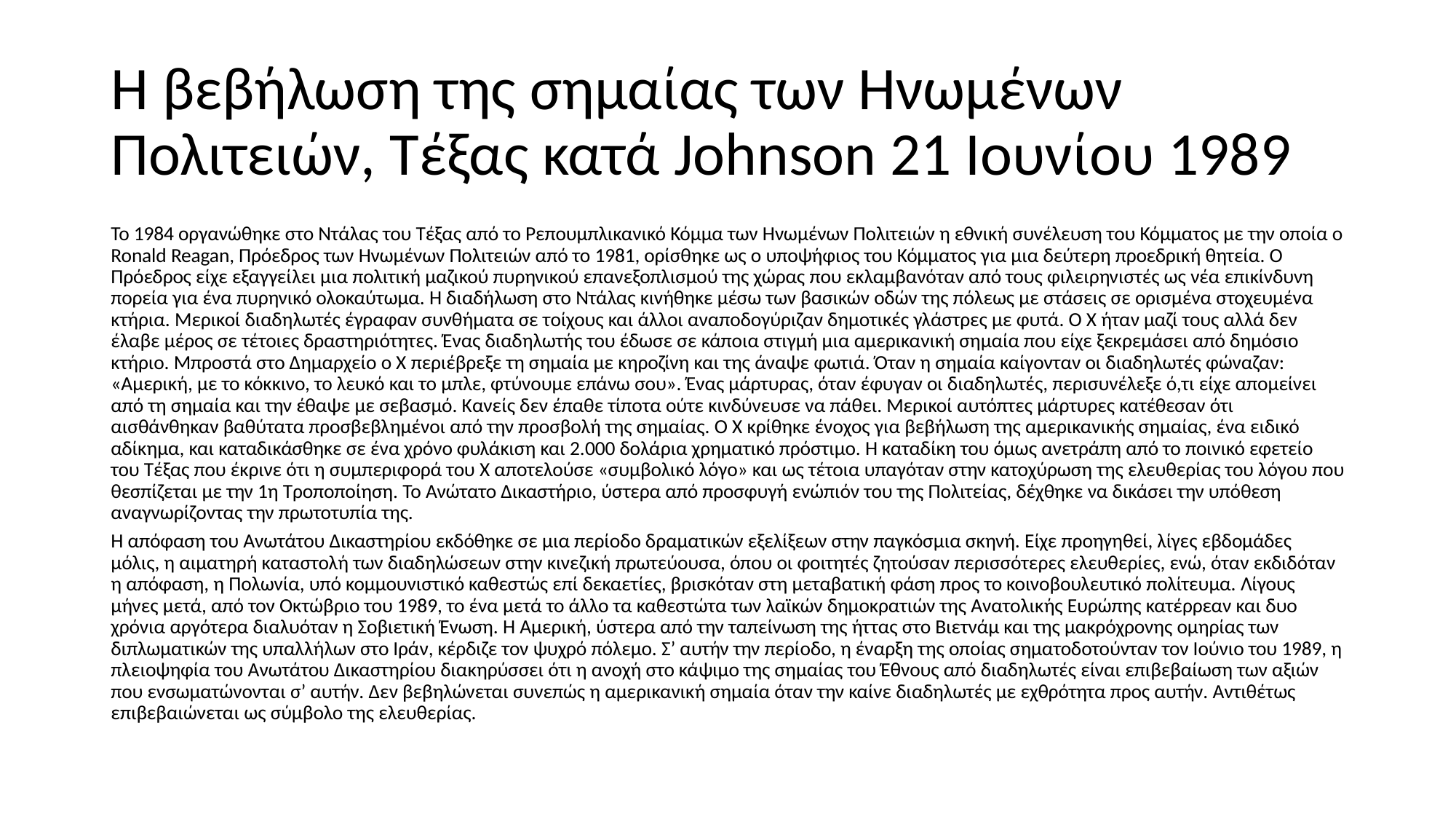

# Η βεβήλωση της σημαίας των Ηνωμένων Πολιτειών, Τέξας κατά Johnson 21 Ιουνίου 1989
Το 1984 οργανώθηκε στο Ντάλας του Τέξας από το Ρεπουμπλικανικό Κόμμα των Ηνωμένων Πολιτειών η εθνική συνέλευση του Κόμματος με την οποία ο Ronald Reagan, Πρόεδρος των Ηνωμένων Πολιτειών από το 1981, ορίσθηκε ως ο υποψήφιος του Κόμματος για μια δεύτερη προεδρική θητεία. Ο Πρόεδρος είχε εξαγγείλει μια πολιτική μαζικού πυρηνικού επανεξοπλισμού της χώρας που εκλαμβανόταν από τους φιλειρηνιστές ως νέα επικίνδυνη πορεία για ένα πυρηνικό ολοκαύτωμα. Η διαδήλωση στο Ντάλας κινήθηκε μέσω των βασικών οδών της πόλεως με στάσεις σε ορισμένα στοχευμένα κτήρια. Μερικοί διαδηλωτές έγραφαν συνθήματα σε τoίχους και άλλοι αναποδογύριζαν δημοτικές γλάστρες με φυτά. Ο Χ ήταν μαζί τους αλλά δεν έλαβε μέρος σε τέτοιες δραστηριότητες. Ένας διαδηλωτής του έδωσε σε κάποια στιγμή μια αμερικανική σημαία που είχε ξεκρεμάσει από δημόσιο κτήριο. Μπροστά στο Δημαρχείο ο Χ περιέβρεξε τη σημαία με κηροζίνη και της άναψε φωτιά. Όταν η σημαία καίγονταν οι διαδηλωτές φώναζαν: «Αμερική, με το κόκκινο, το λευκό και το μπλε, φτύνουμε επάνω σου». Ένας μάρτυρας, όταν έφυγαν οι διαδηλωτές, περισυνέλεξε ό,τι είχε απομείνει από τη σημαία και την έθαψε με σεβασμό. Κανείς δεν έπαθε τίποτα ούτε κινδύνευσε να πάθει. Μερικοί αυτόπτες μάρτυρες κατέθεσαν ότι αισθάνθηκαν βαθύτατα προσβεβλημένοι από την προσβολή της σημαίας. Ο Χ κρίθηκε ένοχος για βεβήλωση της αμερικανικής σημαίας, ένα ειδικό αδίκημα, και καταδικάσθηκε σε ένα χρόνο φυλάκιση και 2.000 δολάρια χρηματικό πρόστιμο. Η καταδίκη του όμως ανετράπη από το ποινικό εφετείο του Τέξας που έκρινε ότι η συμπεριφορά του Χ αποτελούσε «συμβολικό λόγο» και ως τέτοια υπαγόταν στην κατοχύρωση της ελευθερίας του λόγου που θεσπίζεται με την 1η Τροποποίηση. Το Ανώτατο Δικαστήριο, ύστερα από προσφυγή ενώπιόν του της Πολιτείας, δέχθηκε να δικάσει την υπόθεση αναγνωρίζοντας την πρωτοτυπία της.
Η απόφαση του Ανωτάτου Δικαστηρίου εκδόθηκε σε μια περίοδο δραματικών εξελίξεων στην παγκόσμια σκηνή. Είχε προηγηθεί, λίγες εβδομάδες μόλις, η αιματηρή καταστολή των διαδηλώσεων στην κινεζική πρωτεύουσα, όπου οι φοιτητές ζητούσαν περισσότερες ελευθερίες, ενώ, όταν εκδιδόταν η απόφαση, η Πολωνία, υπό κομμουνιστικό καθεστώς επί δεκαετίες, βρισκόταν στη μεταβατική φάση προς το κοινοβουλευτικό πολίτευμα. Λίγους μήνες μετά, από τον Οκτώβριο του 1989, το ένα μετά το άλλο τα καθεστώτα των λαϊκών δημοκρατιών της Ανατολικής Ευρώπης κατέρρεαν και δυο χρόνια αργότερα διαλυόταν η Σοβιετική Ένωση. Η Αμερική, ύστερα από την ταπείνωση της ήττας στο Βιετνάμ και της μακρόχρονης ομηρίας των διπλωματικών της υπαλλήλων στο Ιράν, κέρδιζε τον ψυχρό πόλεμο. Σ’ αυτήν την περίοδο, η έναρξη της οποίας σηματοδοτούνταν τον Ιούνιο του 1989, η πλειοψηφία του Ανωτάτου Δικαστηρίου διακηρύσσει ότι η ανοχή στο κάψιμο της σημαίας του Έθνους από διαδηλωτές είναι επιβεβαίωση των αξιών που ενσωματώνονται σ’ αυτήν. Δεν βεβηλώνεται συνεπώς η αμερικανική σημαία όταν την καίνε διαδηλωτές με εχθρότητα προς αυτήν. Αντιθέτως επιβεβαιώνεται ως σύμβολο της ελευθερίας.